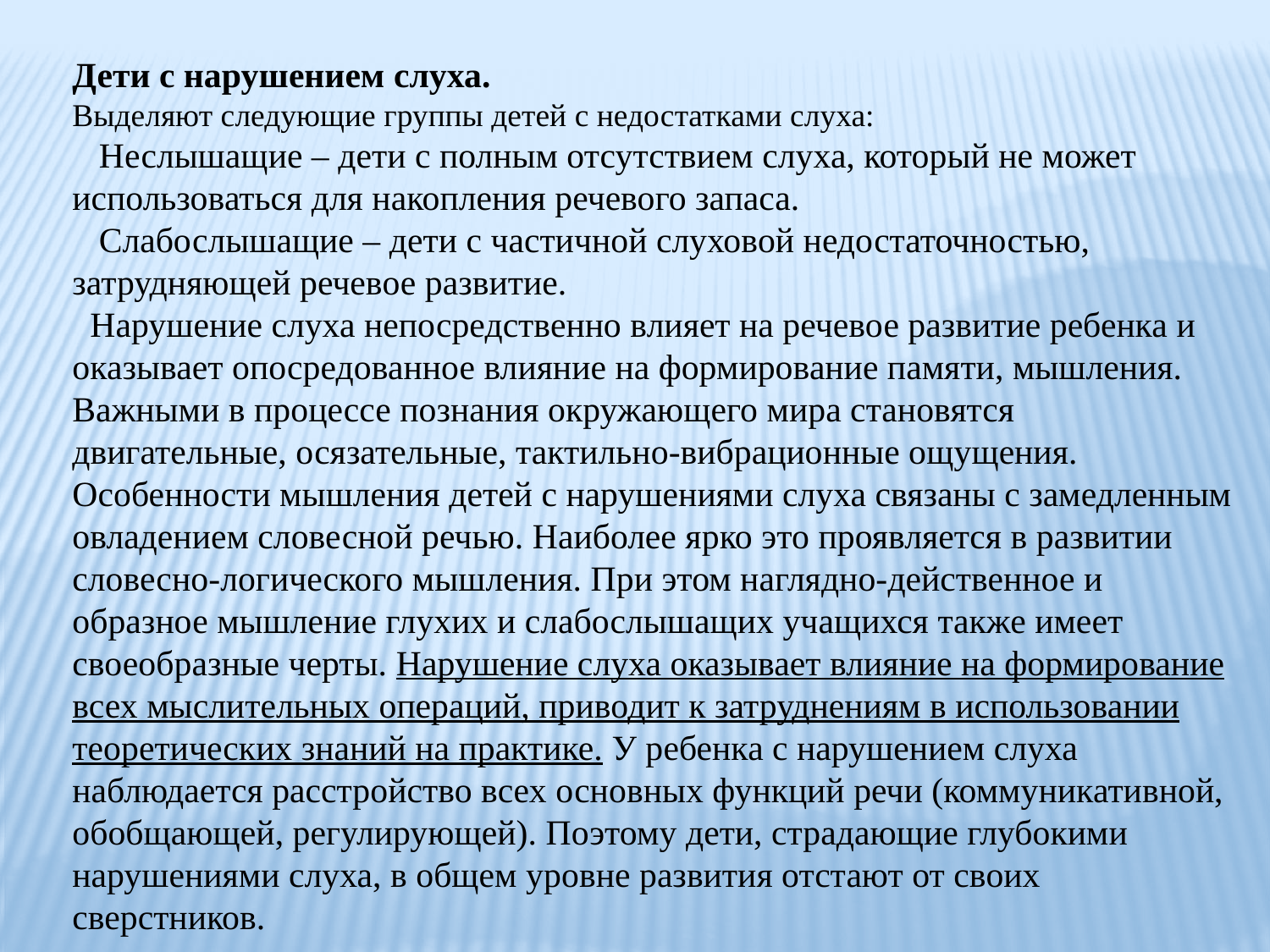

Дети с нарушением слуха.
Выделяют следующие группы детей с недостатками слуха:
   Неслышащие – дети с полным отсутствием слуха, который не может использоваться для накопления речевого запаса.
   Слабослышащие – дети с частичной слуховой недостаточностью, затрудняющей речевое развитие.
  Нарушение слуха непосредственно влияет на речевое развитие ребенка и оказывает опосредованное влияние на формирование памяти, мышления. Важными в процессе познания окружающего мира становятся двигательные, осязательные, тактильно-вибрационные ощущения.
Особенности мышления детей с нарушениями слуха связаны с замедленным овладением словесной речью. Наиболее ярко это проявляется в развитии словесно-логического мышления. При этом наглядно-действенное и образное мышление глухих и слабослышащих учащихся также имеет своеобразные черты. Нарушение слуха оказывает влияние на формирование всех мыслительных операций, приводит к затруднениям в использовании теоретических знаний на практике. У ребенка с нарушением слуха наблюдается расстройство всех основных функций речи (коммуникативной, обобщающей, регулирующей). Поэтому дети, страдающие глубокими нарушениями слуха, в общем уровне развития отстают от своих сверстников.